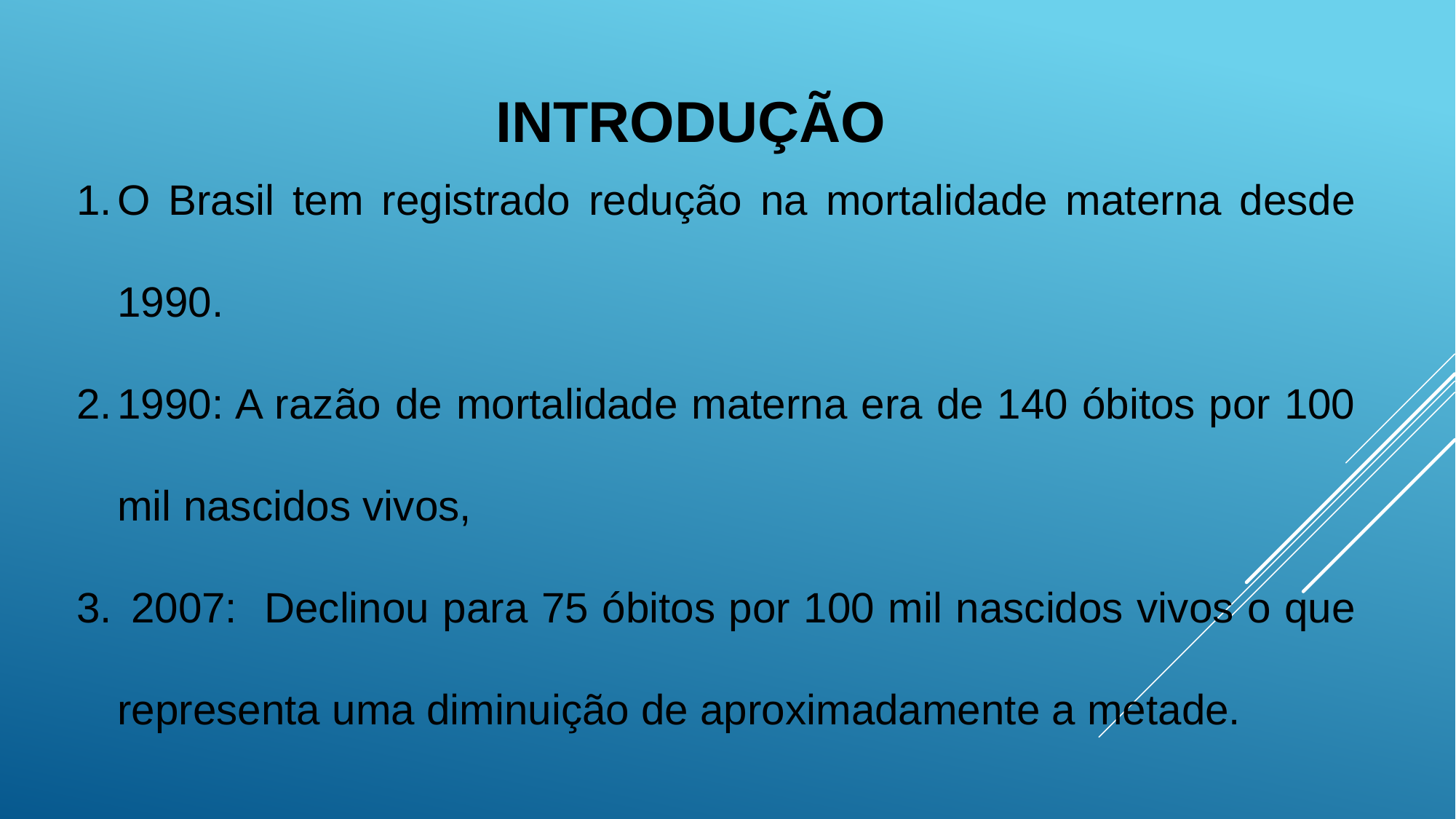

INTRODUÇÃO

O Brasil tem registrado redução na mortalidade materna desde 1990.
1990: A razão de mortalidade materna era de 140 óbitos por 100 mil nascidos vivos,
 2007:  Declinou para 75 óbitos por 100 mil nascidos vivos o que representa uma diminuição de aproximadamente a metade.